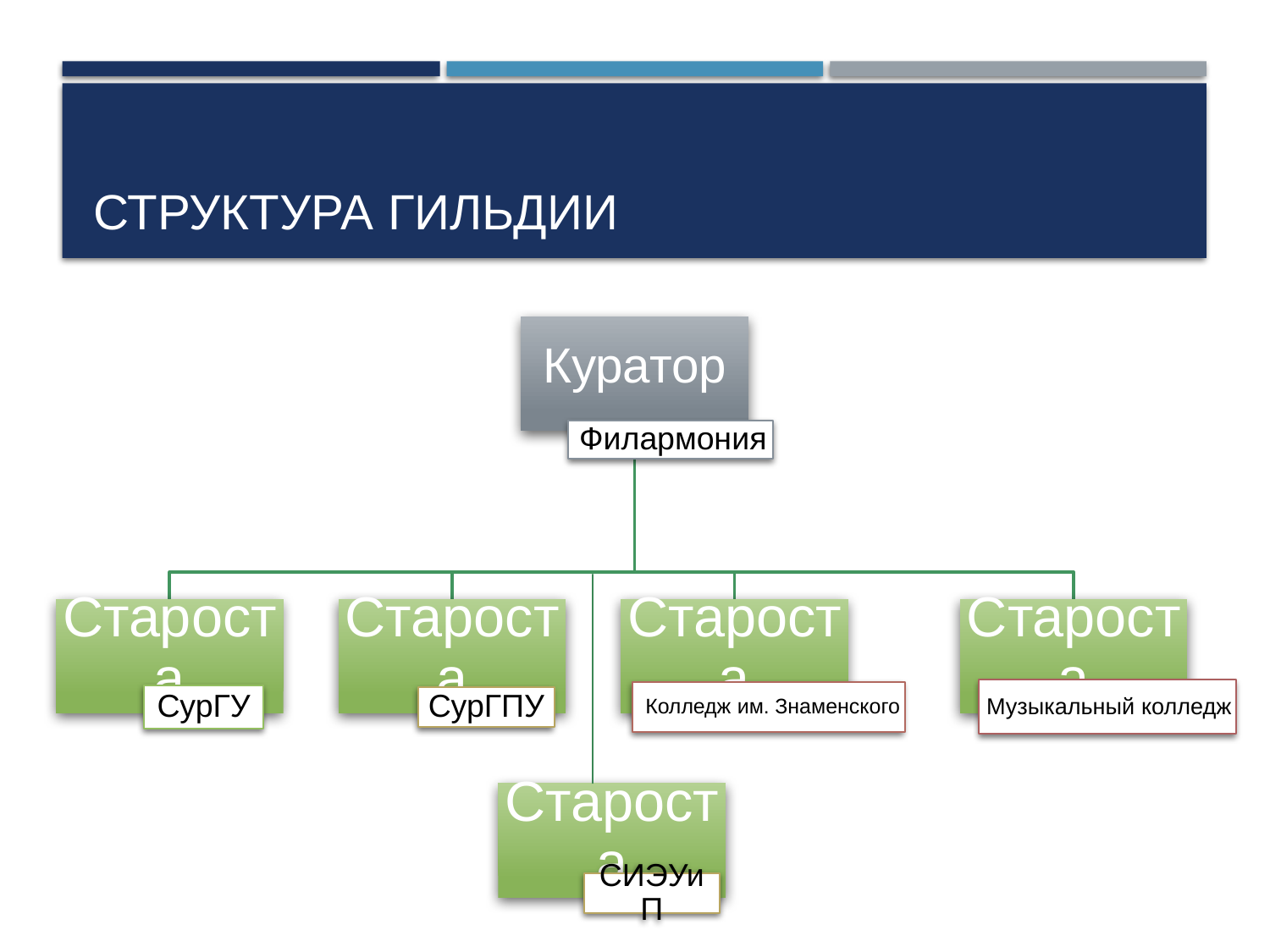

# Структура гильдии
Куратор
Филармония

Староста
Староста
Староста
Староста
Музыкальный колледж
Колледж им. Знаменского
СурГУ
СурГПУ
Староста
СИЭУиП